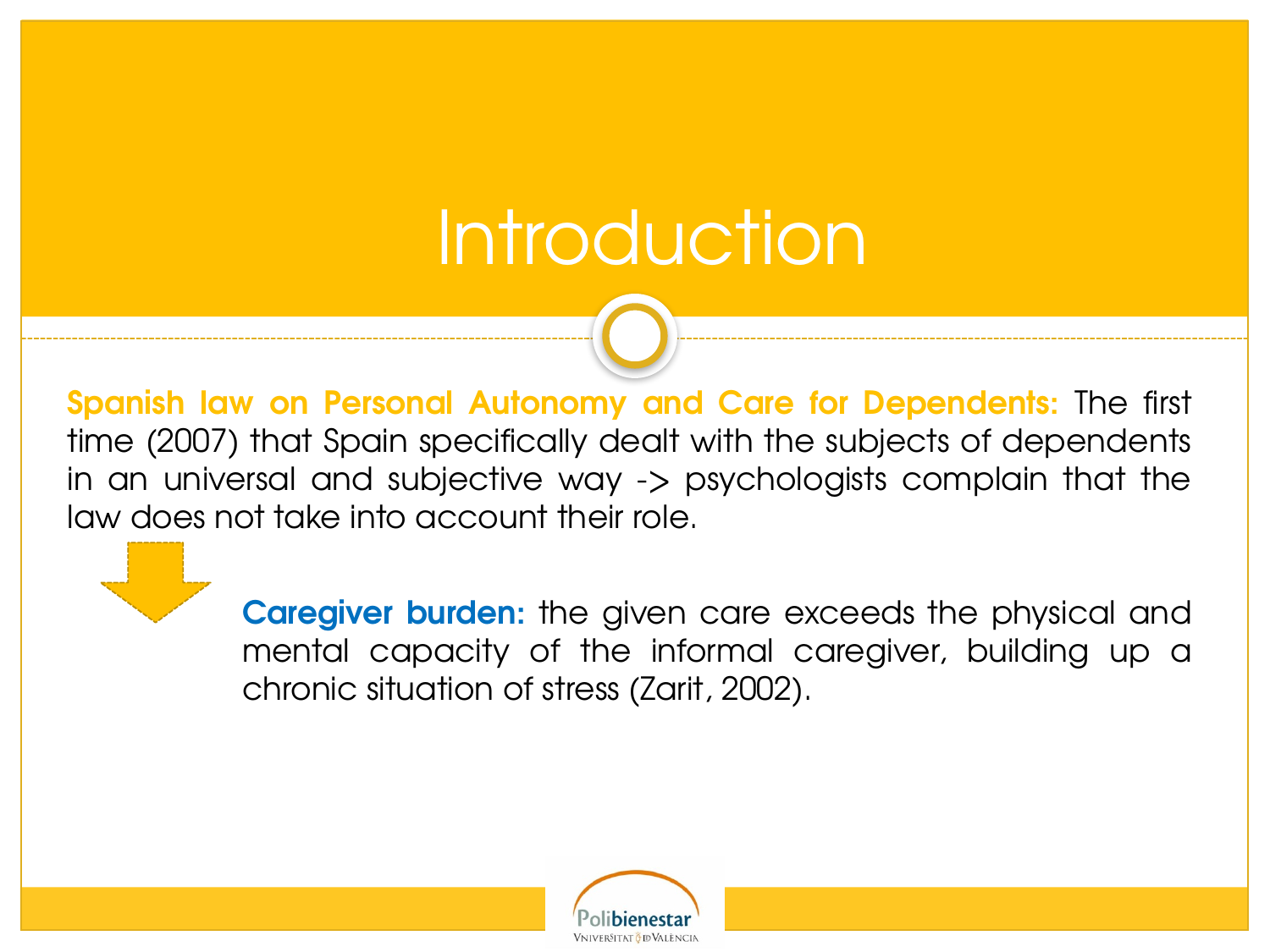

# Introduction
Spanish law on Personal Autonomy and Care for Dependents: The first time (2007) that Spain specifically dealt with the subjects of dependents in an universal and subjective way -> psychologists complain that the law does not take into account their role.

Caregiver burden: the given care exceeds the physical and mental capacity of the informal caregiver, building up a chronic situation of stress (Zarit, 2002).